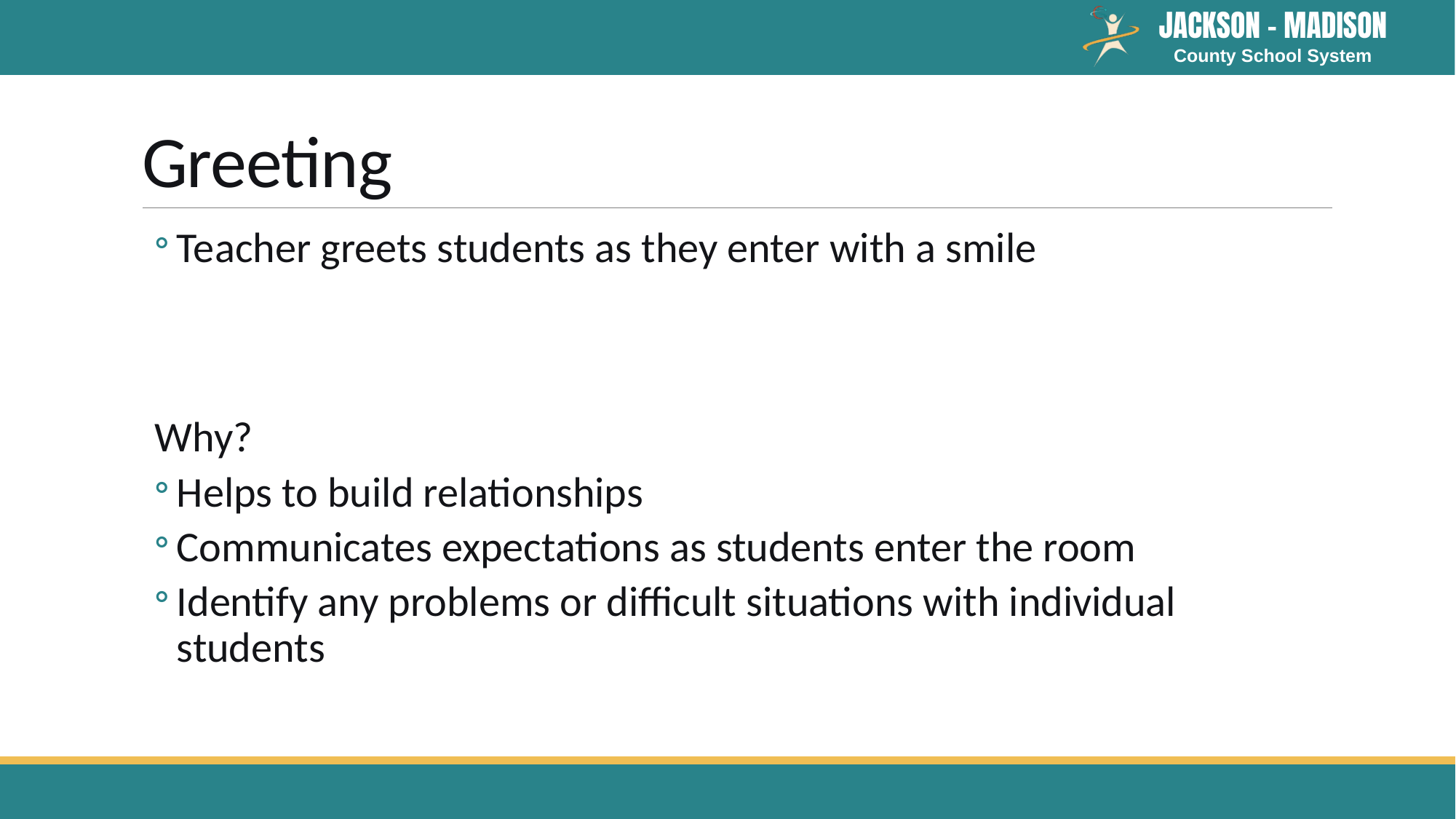

# Greeting
Teacher greets students as they enter with a smile

Why?
Helps to build relationships
Communicates expectations as students enter the room
Identify any problems or difficult situations with individual students